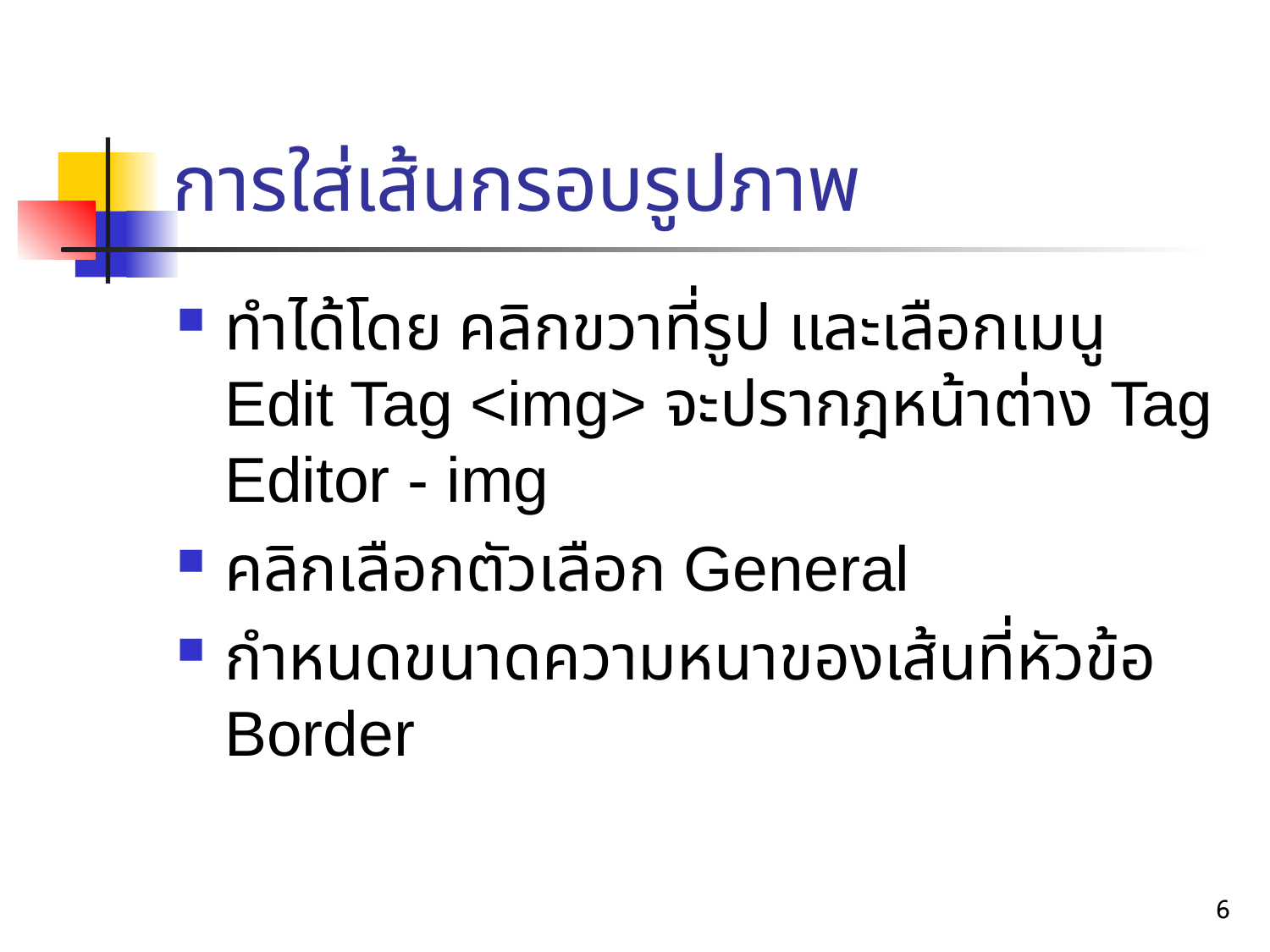

# การใส่เส้นกรอบรูปภาพ
ทำได้โดย คลิกขวาที่รูป และเลือกเมนู Edit Tag <img> จะปรากฎหน้าต่าง Tag Editor - img
คลิกเลือกตัวเลือก General
กำหนดขนาดความหนาของเส้นที่หัวข้อ Border
6